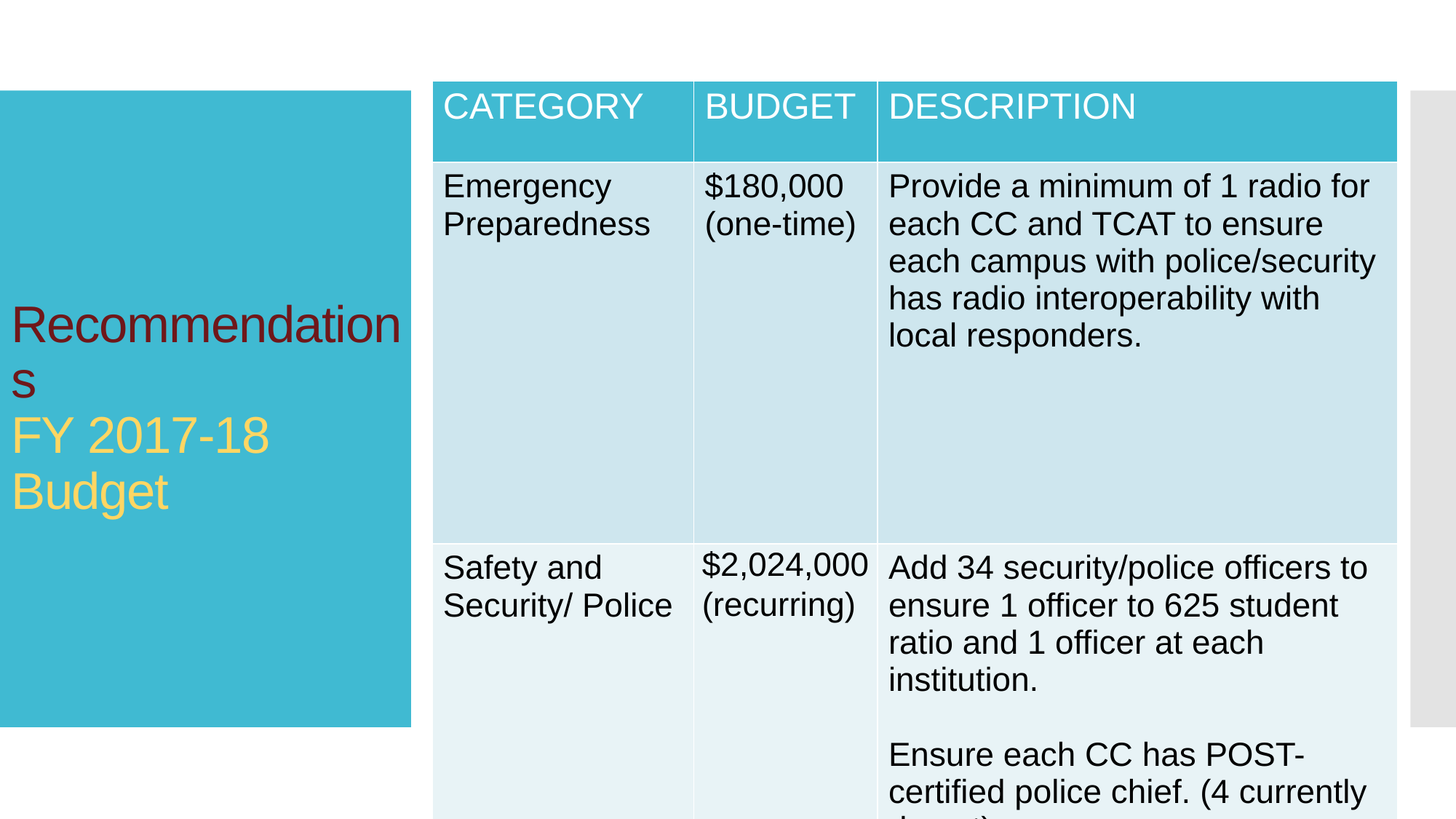

| CATEGORY | BUDGET | DESCRIPTION |
| --- | --- | --- |
| Emergency Preparedness | $180,000 (one-time) | Provide a minimum of 1 radio for each CC and TCAT to ensure each campus with police/security has radio interoperability with local responders. |
| Safety and Security/ Police | $2,024,000 (recurring) | Add 34 security/police officers to ensure 1 officer to 625 student ratio and 1 officer at each institution. Ensure each CC has POST-certified police chief. (4 currently do not) |
# Recommendations FY 2017-18 Budget